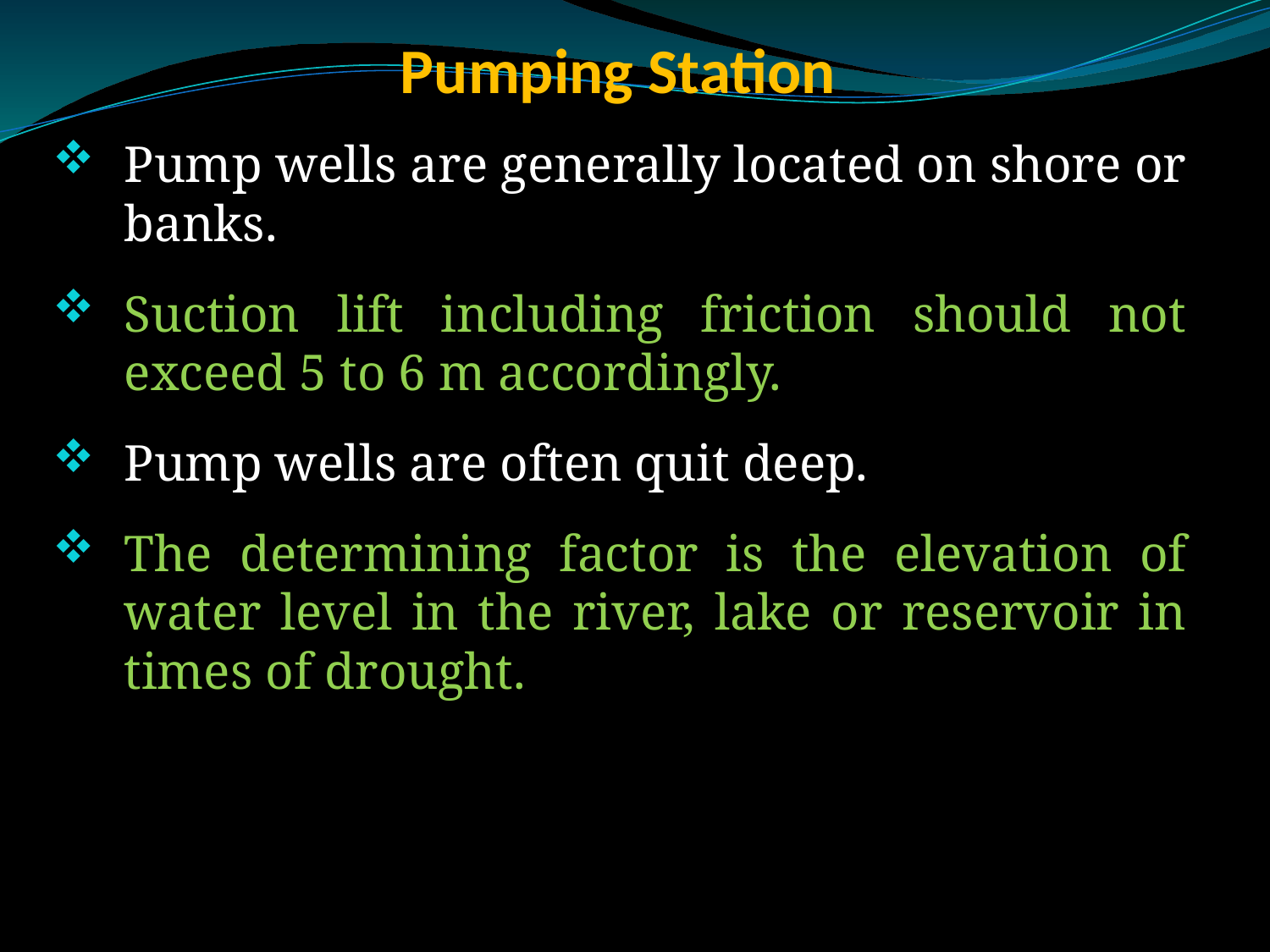

# Pumping Station
Pump wells are generally located on shore or banks.
Suction lift including friction should not exceed 5 to 6 m accordingly.
Pump wells are often quit deep.
The determining factor is the elevation of water level in the river, lake or reservoir in times of drought.